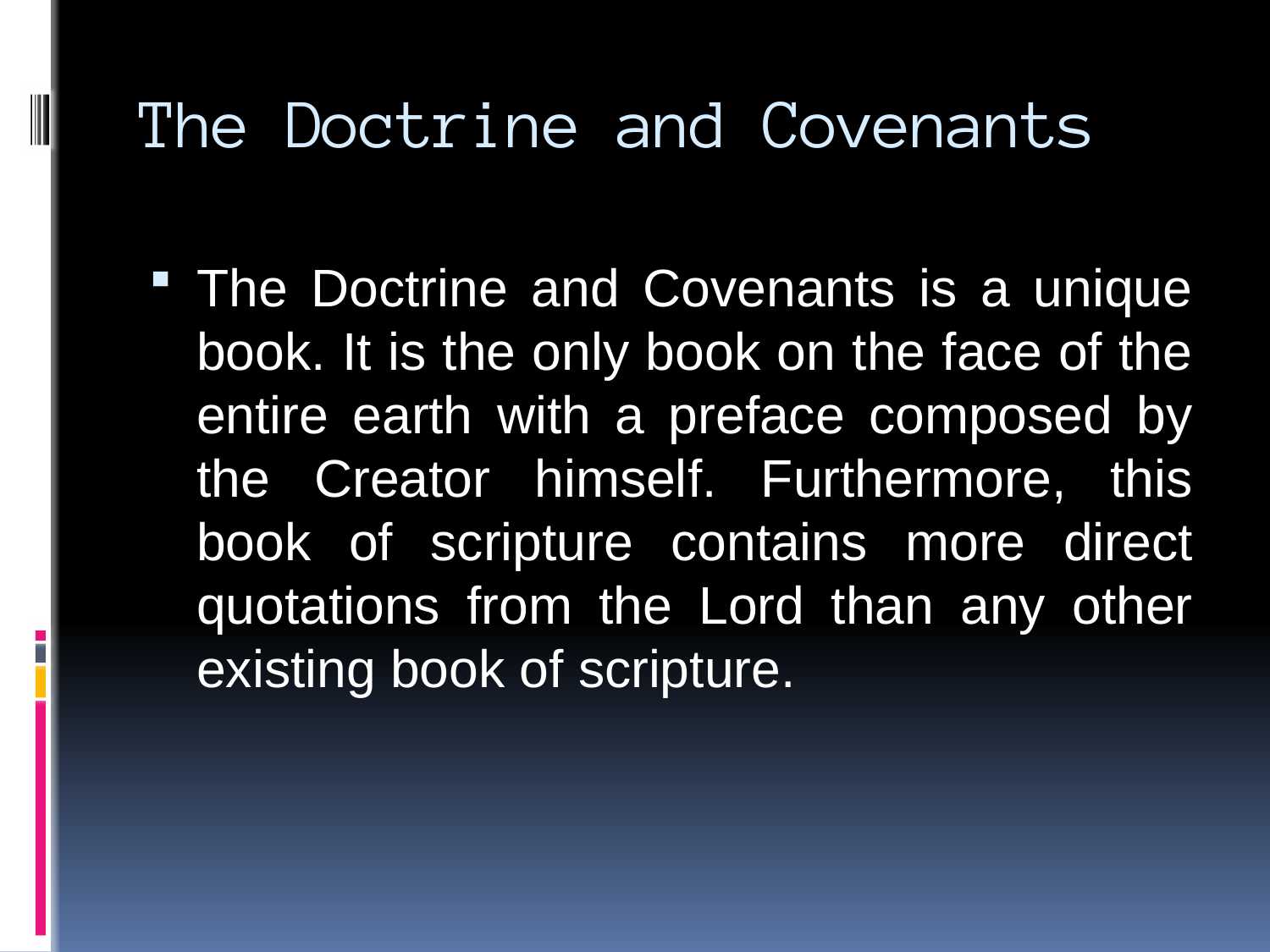

# The Doctrine and Covenants
The Doctrine and Covenants is a unique book. It is the only book on the face of the entire earth with a preface composed by the Creator himself. Furthermore, this book of scripture contains more direct quotations from the Lord than any other existing book of scripture.